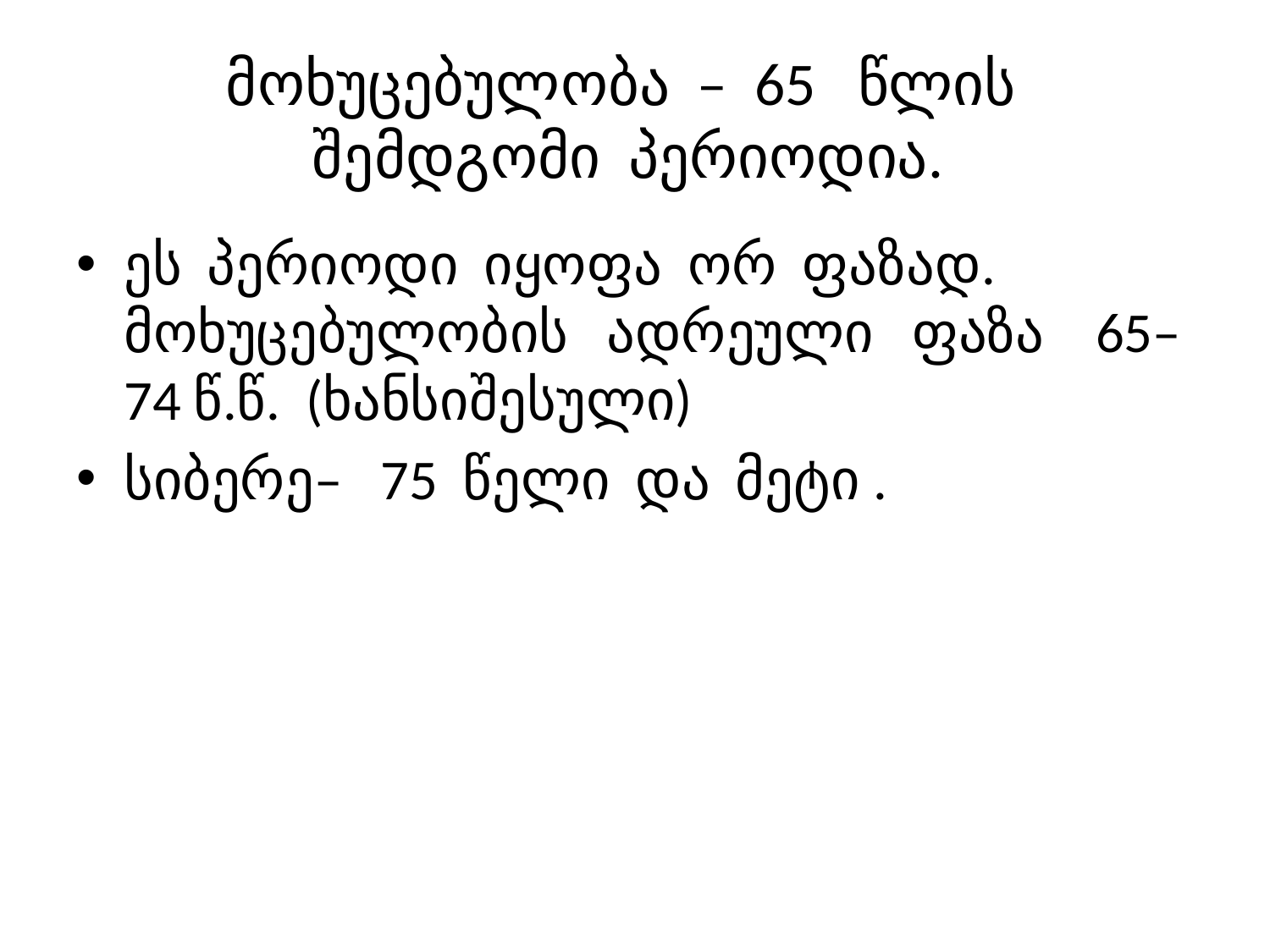

# მოხუცებულობა  –  65   წლის   შემდგომი  პერიოდია.
ეს  პერიოდი  იყოფა  ორ  ფაზად.  მოხუცებულობის   ადრეული   ფაზა    65–74 წ.წ.  (ხანსიშესული)
სიბერე–   75  წელი  და  მეტი .